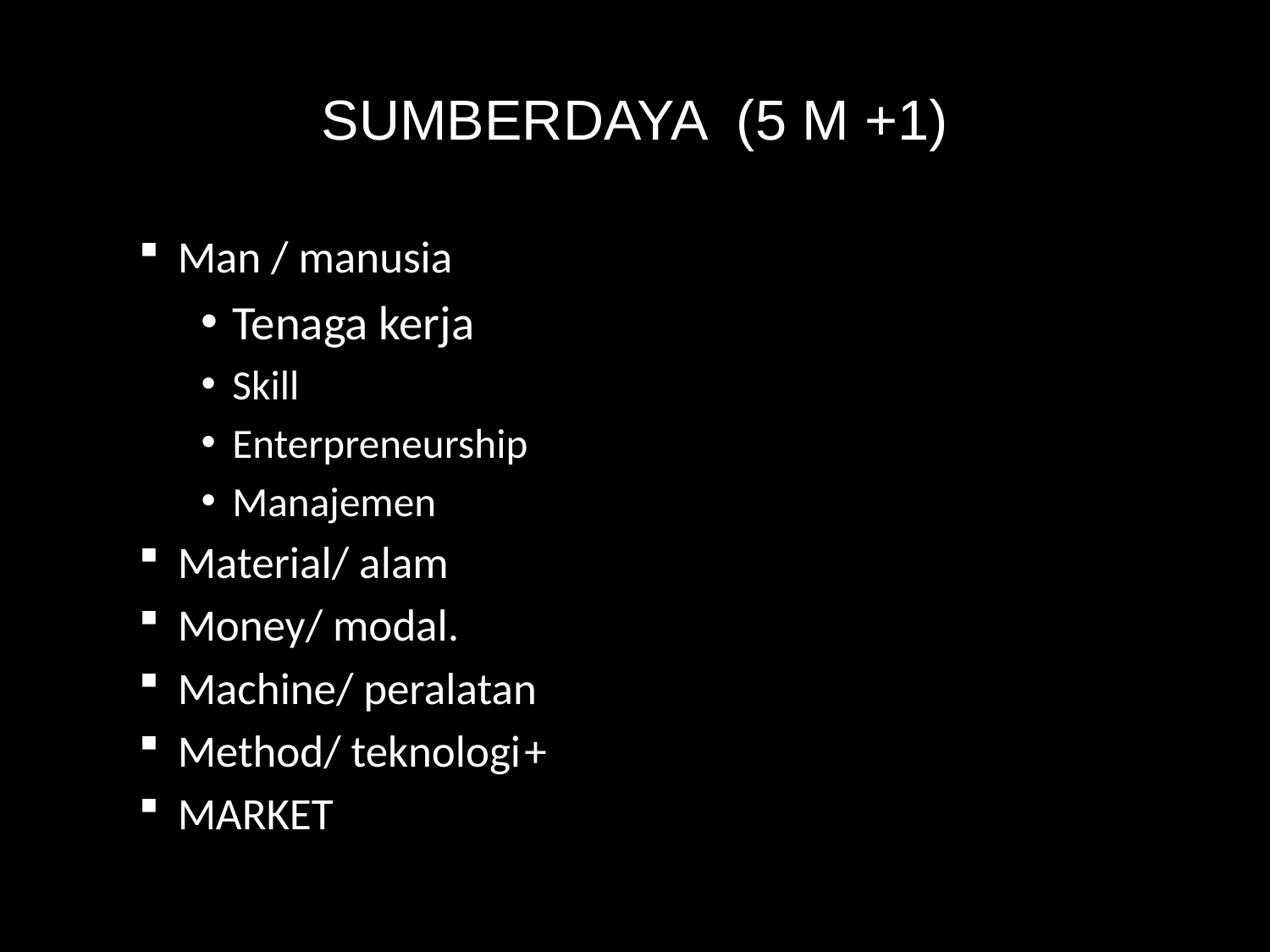

# SUMBERDAYA  (5 M +1)
Man / manusia
Tenaga kerja
Skill
Enterpreneurship
Manajemen
Material/ alam
Money/ modal.
Machine/ peralatan
Method/ teknologi	+
MARKET